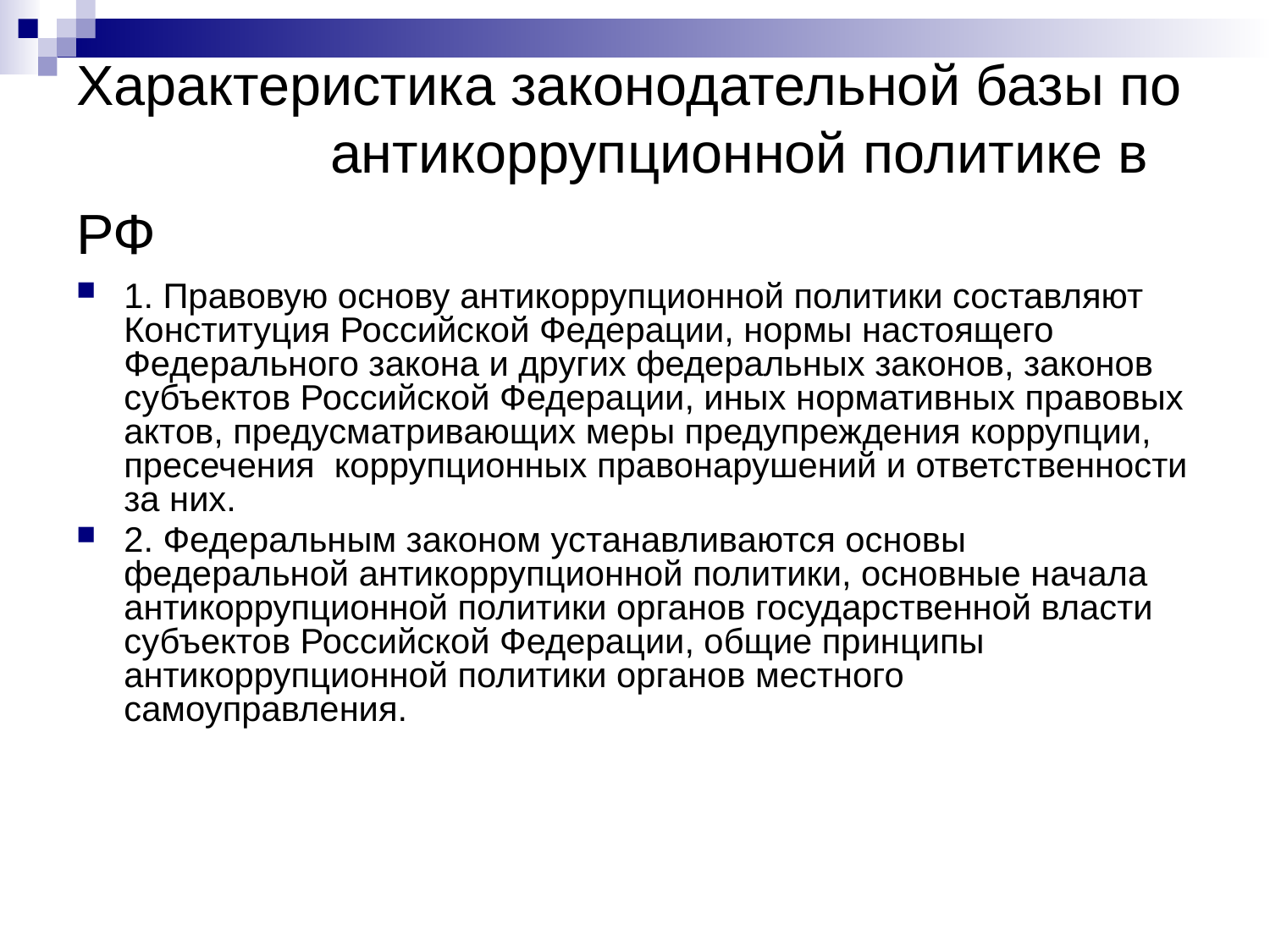

# Характеристика законодательной базы по          	антикоррупционной политике в РФ
1. Правовую основу антикоррупционной политики составляют Конституция Российской Федерации, нормы настоящего Федерального закона и других федеральных законов, законов субъектов Российской Федерации, иных нормативных правовых актов, предусматривающих меры предупреждения коррупции, пресечения  коррупционных правонарушений и ответственности за них.
2. Федеральным законом устанавливаются основы федеральной антикоррупционной политики, основные начала антикоррупционной политики органов государственной власти субъектов Российской Федерации, общие принципы антикоррупционной политики органов местного самоуправления.